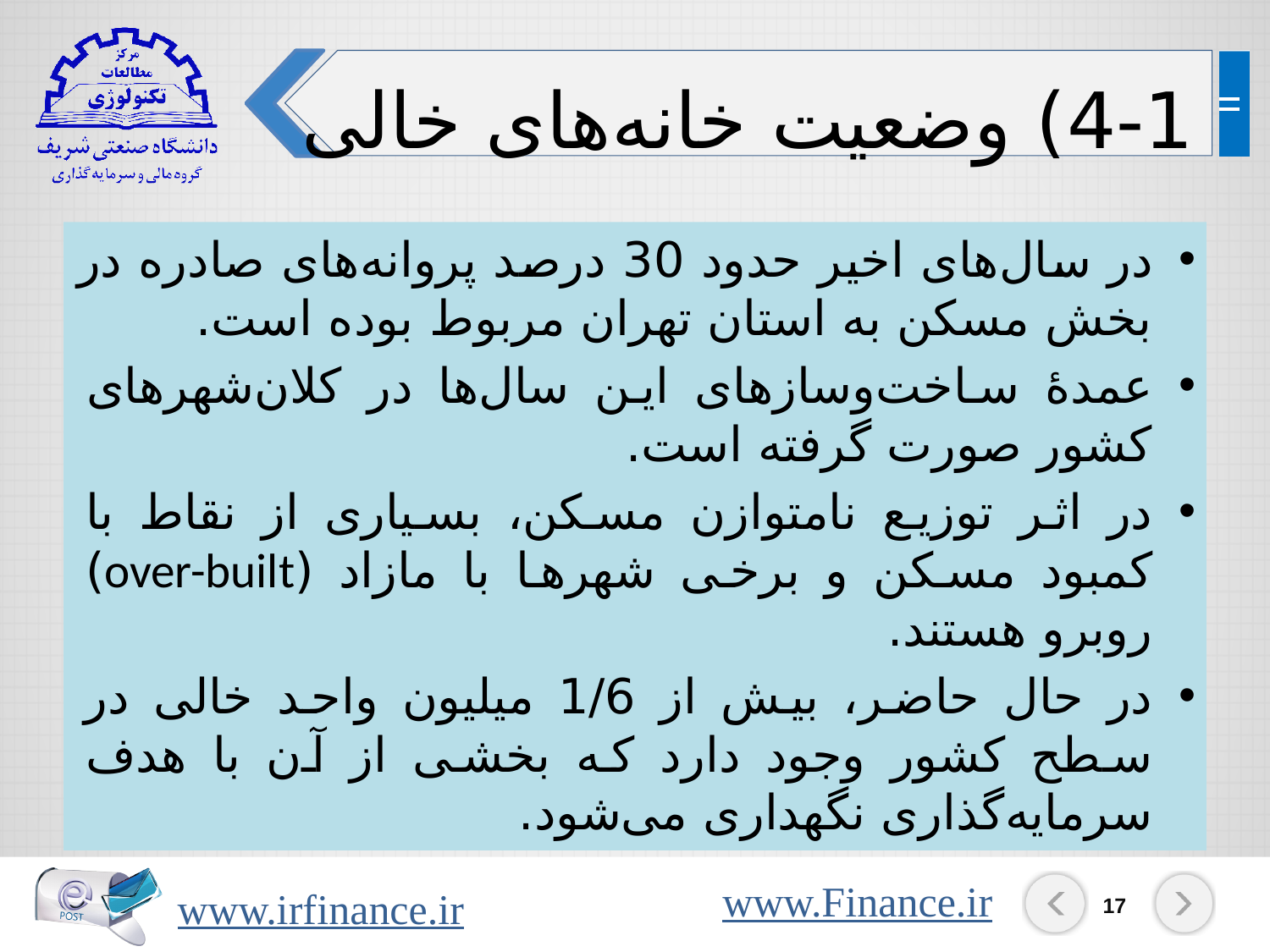

4-1) وضعیت خانه‌های خالی
در سال‌های اخیر حدود 30 درصد پروانه‌های صادره در بخش مسکن به استان تهران مربوط بوده است.
عمدۀ ساخت‌وسازهای این سال‌ها در کلان‌شهرهای کشور صورت گرفته است.
در اثر توزیع نامتوازن مسکن، بسیاری از نقاط با کمبود مسکن و برخی شهرها با مازاد (over-built) روبرو هستند.
در حال حاضر، بیش از 1/6 میلیون واحد خالی در سطح کشور وجود دارد که بخشی از آن با هدف سرمایه‌گذاری نگهداری می‌شود.